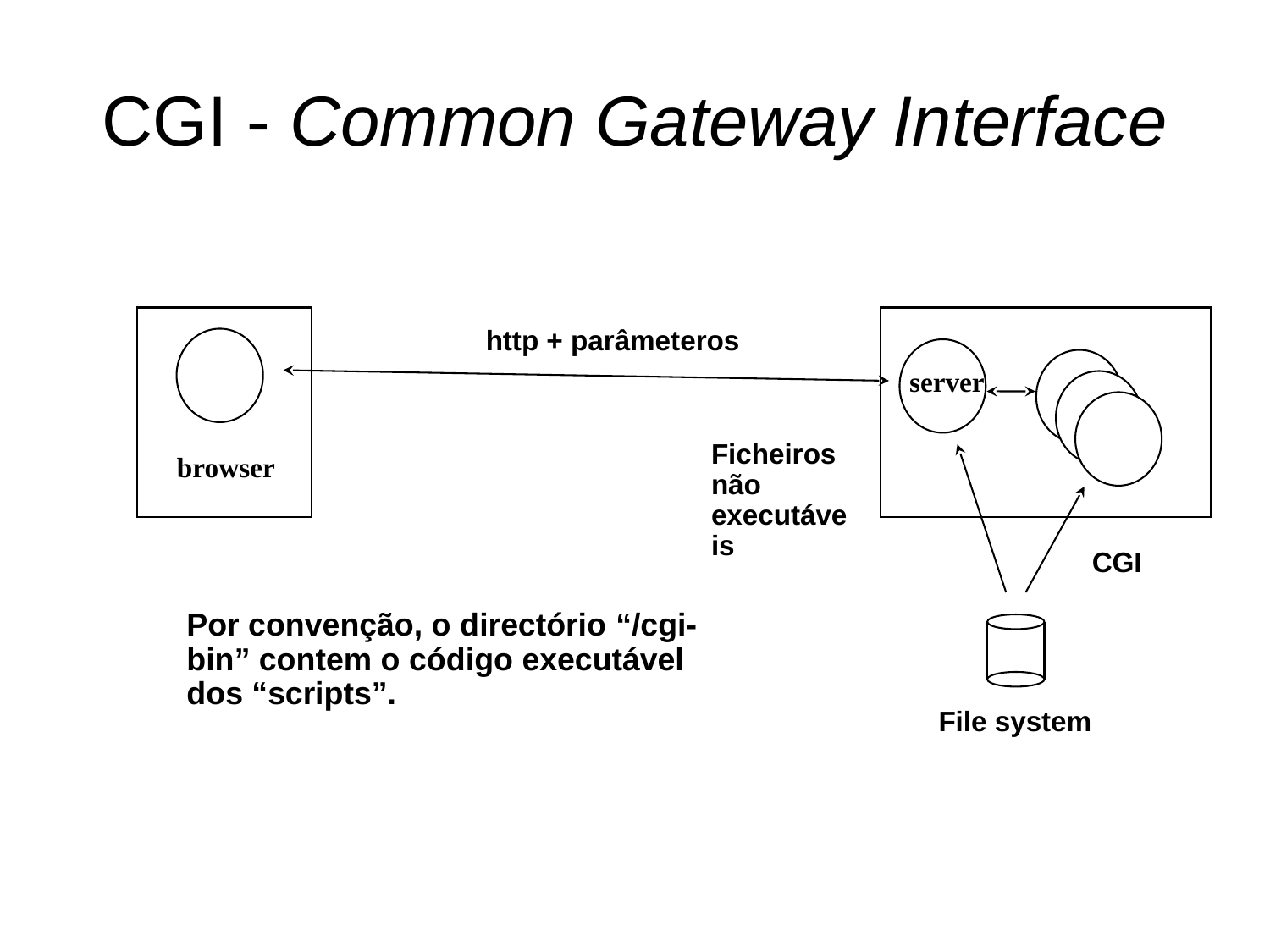

# CGI - Common Gateway Interface

http + parâmeteros

server

Ficheiros não executáveis

browser

CGI
Por convenção, o directório “/cgi-bin” contem o código executável dos “scripts”.

File system